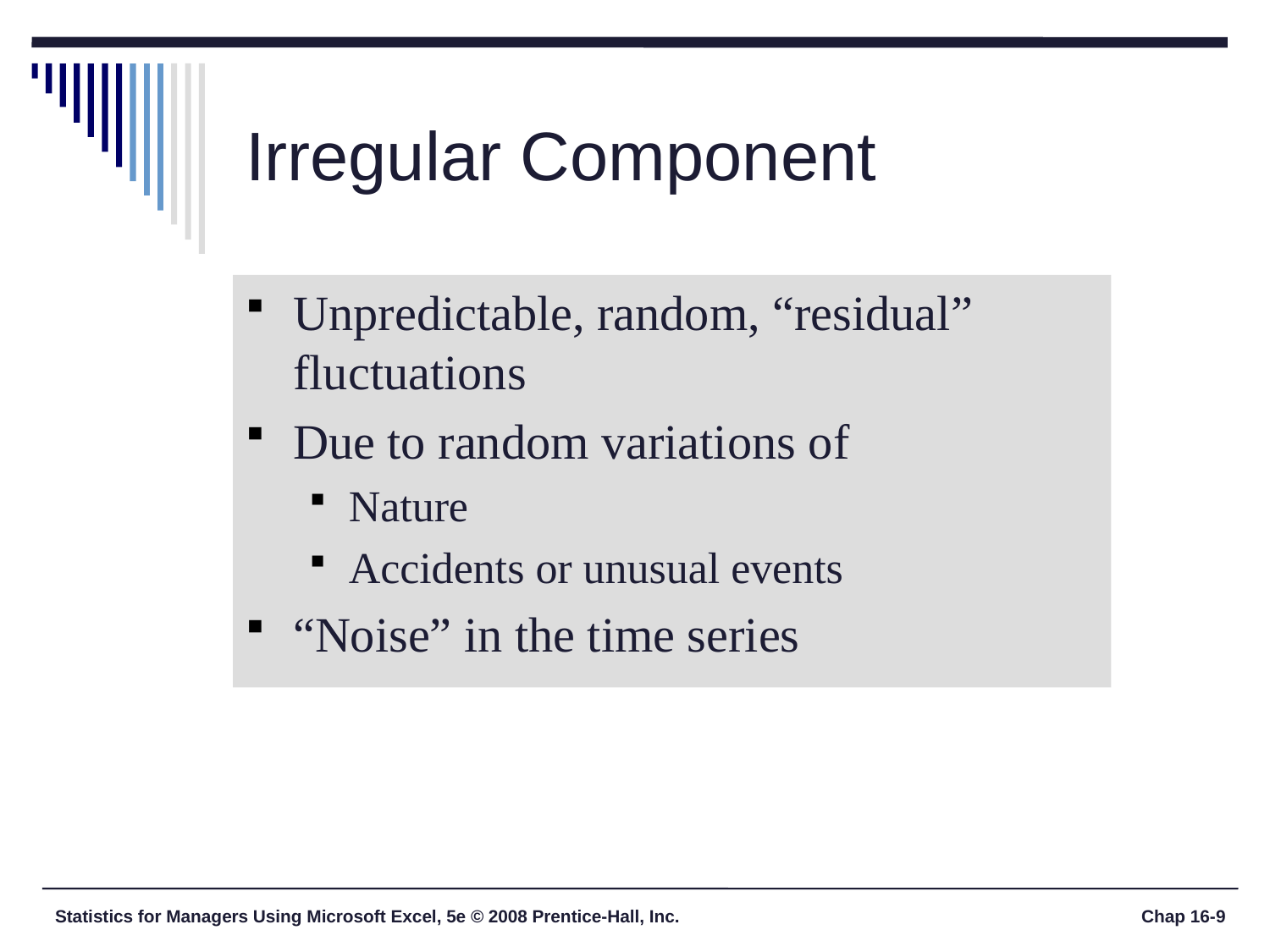

# Irregular Component
Unpredictable, random, “residual” fluctuations
Due to random variations of
Nature
Accidents or unusual events
“Noise” in the time series
Statistics for Managers Using Microsoft Excel, 5e © 2008 Prentice-Hall, Inc.

Chap 16-9